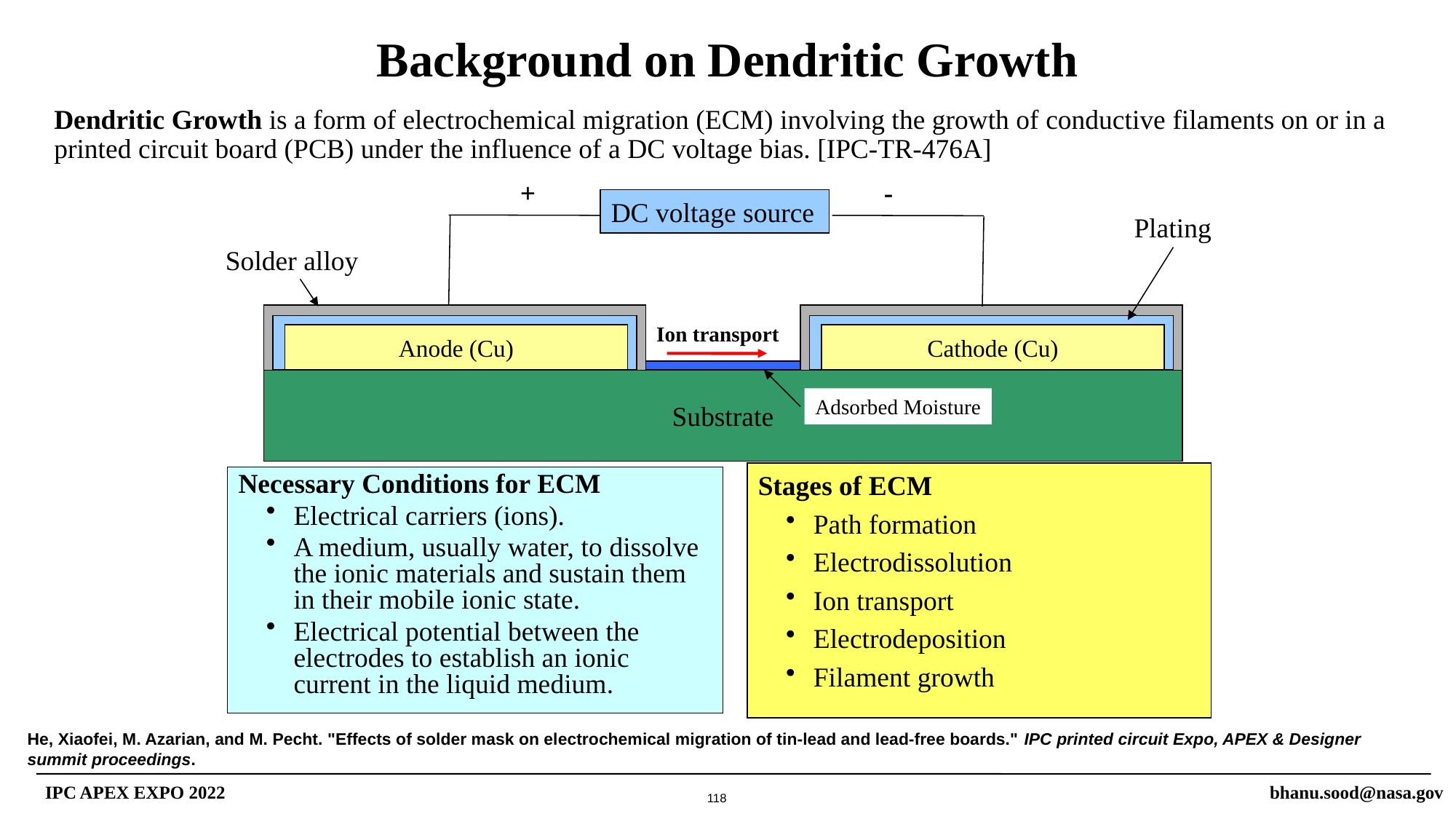

# Background on Dendritic Growth
Dendritic Growth is a form of electrochemical migration (ECM) involving the growth of conductive filaments on or in a printed circuit board (PCB) under the influence of a DC voltage bias. [IPC-TR-476A]
+
-
DC voltage source
Plating

Solder alloy

Ion transport

Anode (Cu)
Cathode (Cu)

Substrate

Adsorbed Moisture
Stages of ECM
Path formation
Electrodissolution
Ion transport
Electrodeposition
Filament growth
Necessary Conditions for ECM
Electrical carriers (ions).
A medium, usually water, to dissolve the ionic materials and sustain them in their mobile ionic state.
Electrical potential between the electrodes to establish an ionic current in the liquid medium.
He, Xiaofei, M. Azarian, and M. Pecht. "Effects of solder mask on electrochemical migration of tin-lead and lead-free boards." IPC printed circuit Expo, APEX & Designer summit proceedings.